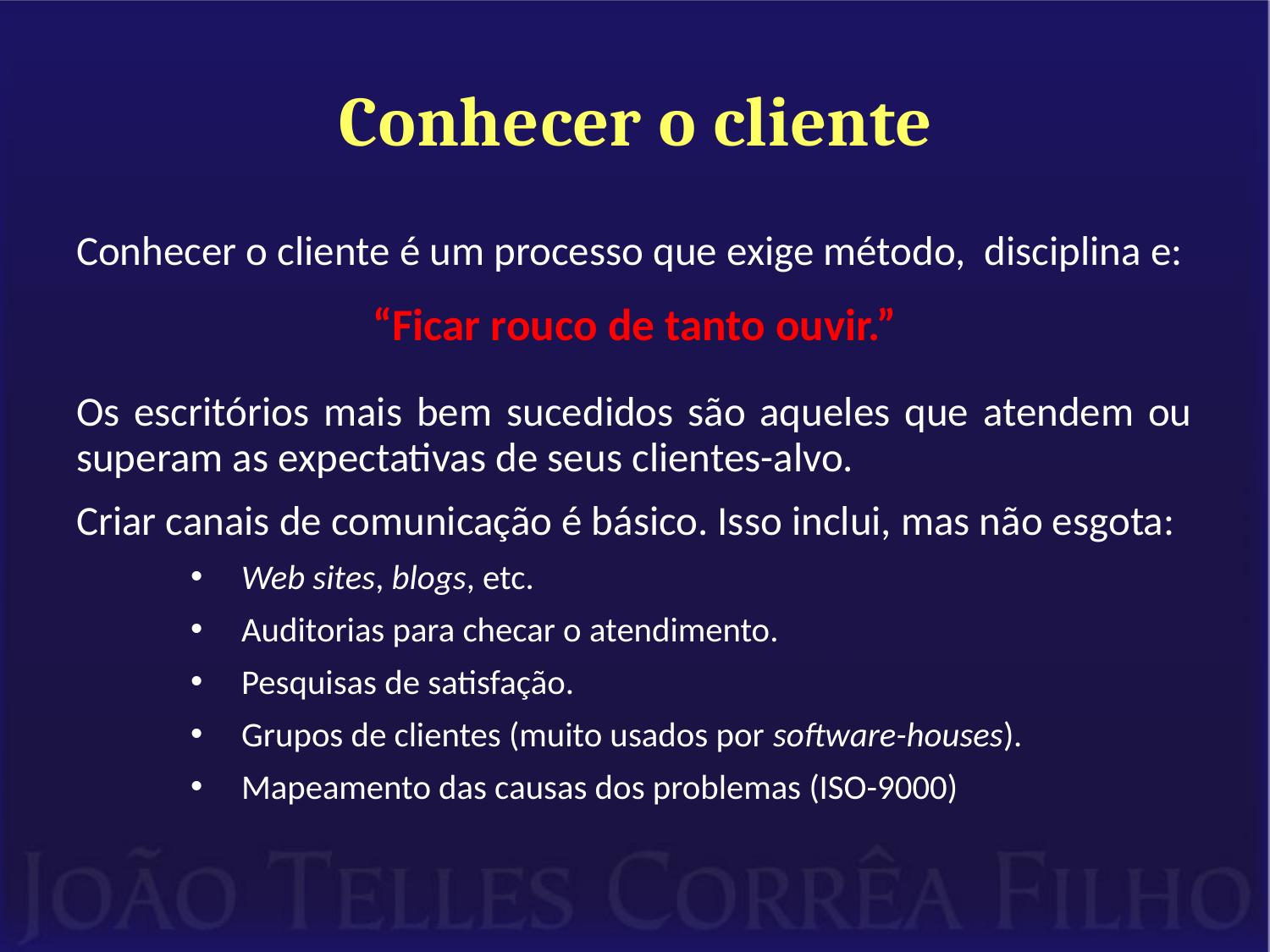

# Conhecer o cliente
Conhecer o cliente é um processo que exige método,  disciplina e:
“Ficar rouco de tanto ouvir.”
Os escritórios mais bem sucedidos são aqueles que atendem ou superam as expectativas de seus clientes-alvo.
Criar canais de comunicação é básico. Isso inclui, mas não esgota:
Web sites, blogs, etc.
Auditorias para checar o atendimento.
Pesquisas de satisfação.
Grupos de clientes (muito usados por software-houses).
Mapeamento das causas dos problemas (ISO-9000)